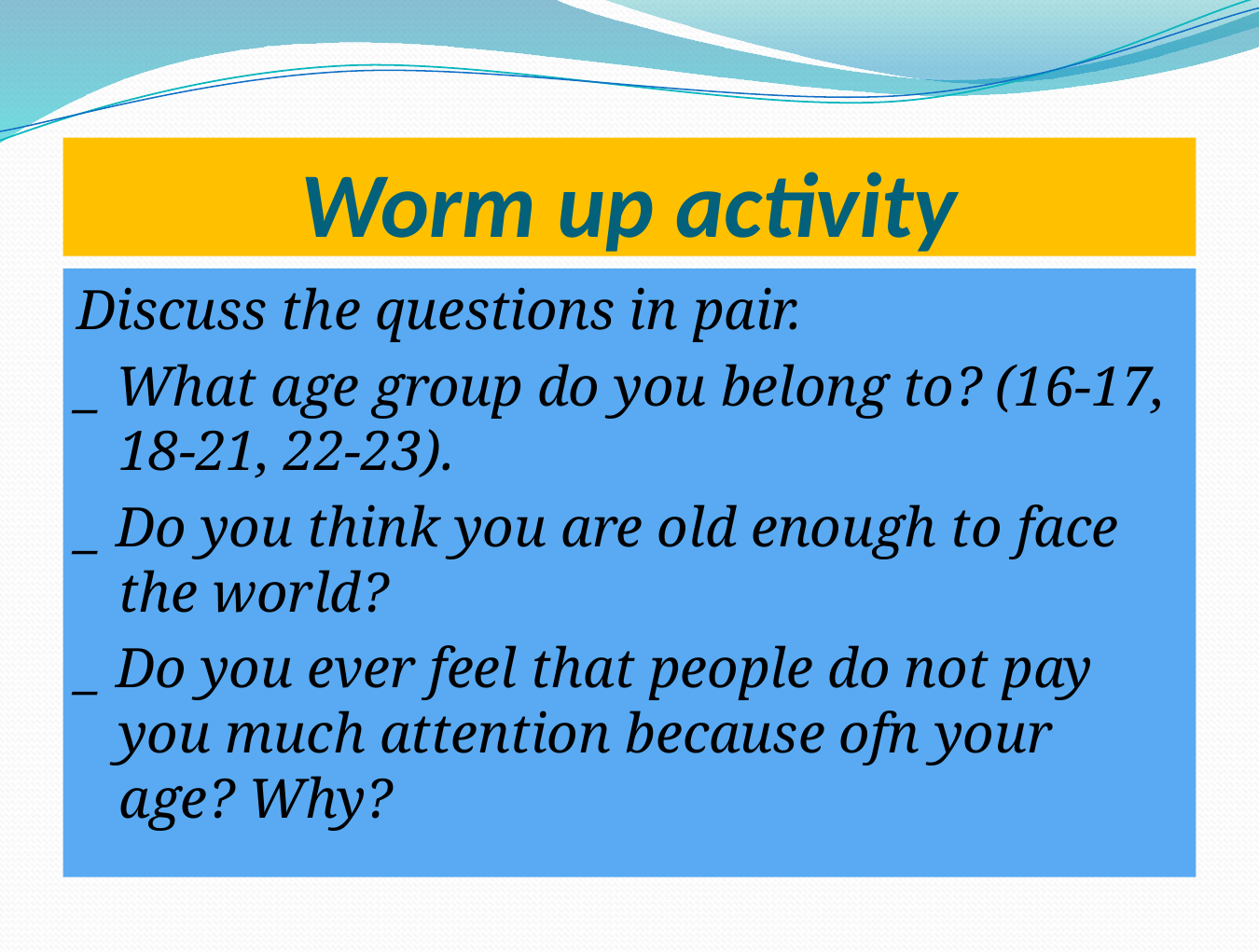

# Worm up activity
Discuss the questions in pair.
_ What age group do you belong to? (16-17, 18-21, 22-23).
_ Do you think you are old enough to face the world?
_ Do you ever feel that people do not pay you much attention because ofn your age? Why?